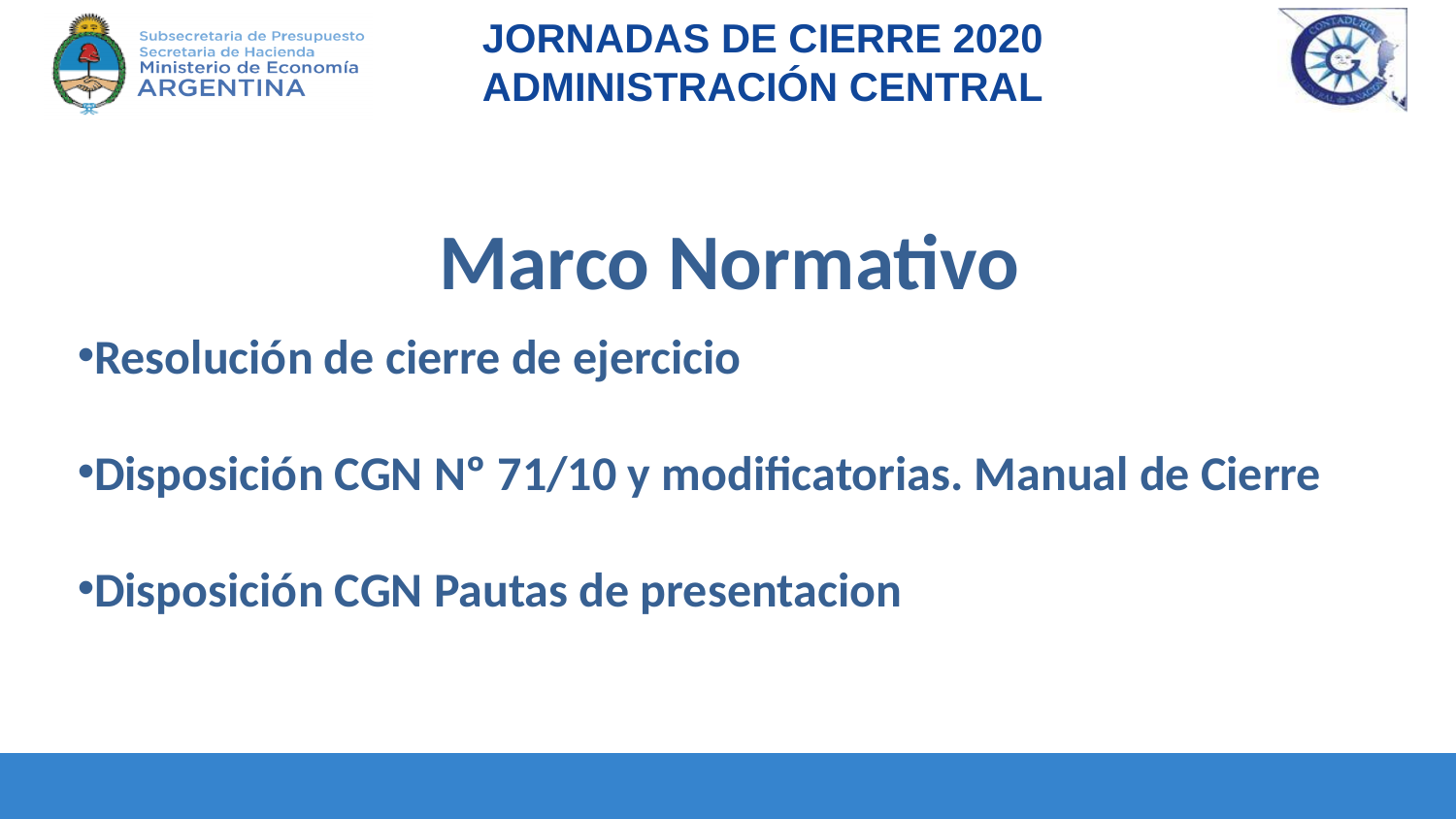

Marco Normativo

Resolución de cierre de ejercicio

Disposición CGN Nº 71/10 y modificatorias. Manual de Cierre

Disposición CGN Pautas de presentacion